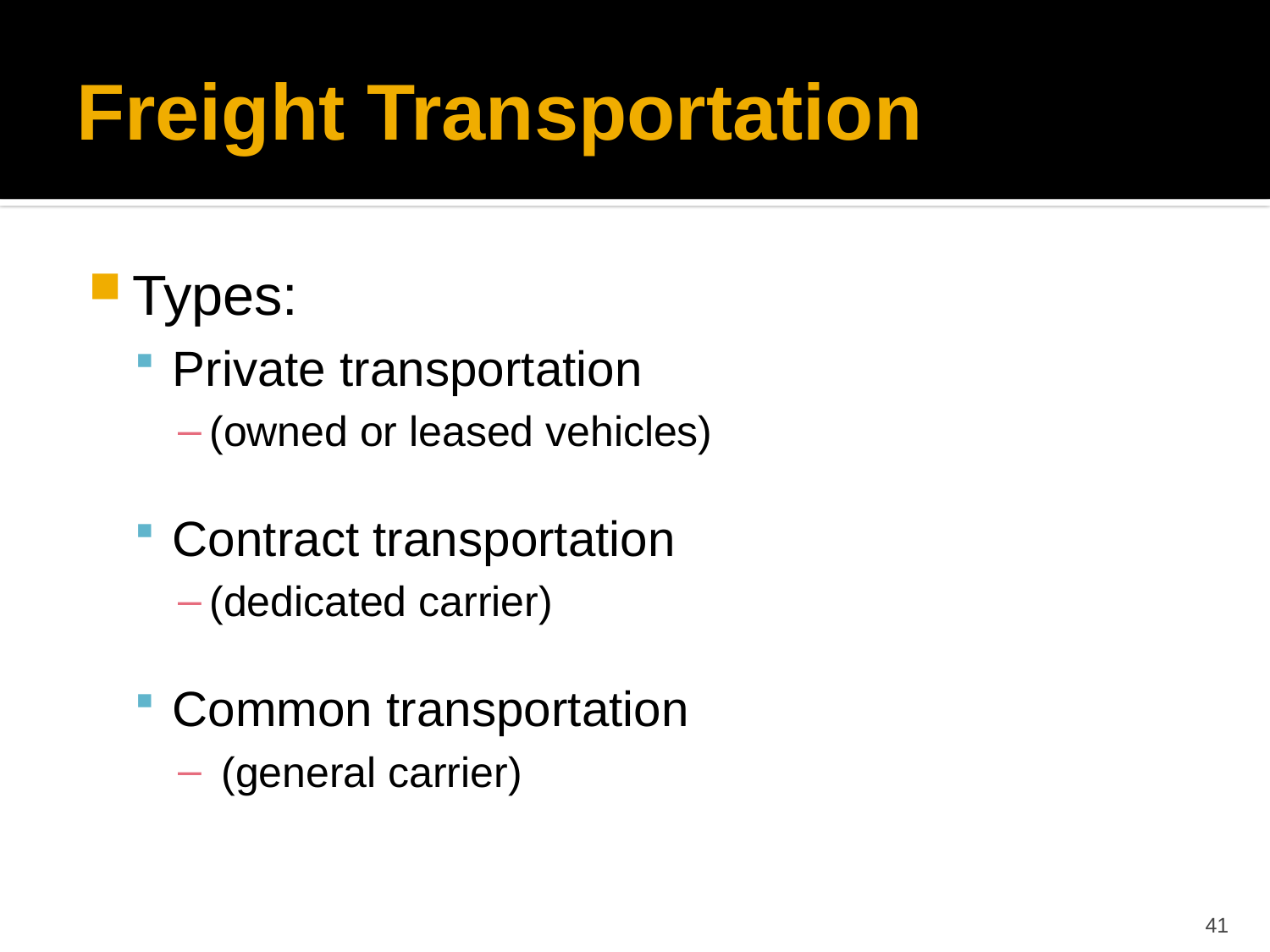

# Freight Transportation
Types:
Private transportation
(owned or leased vehicles)

Contract transportation
(dedicated carrier)

Common transportation
 (general carrier)
41